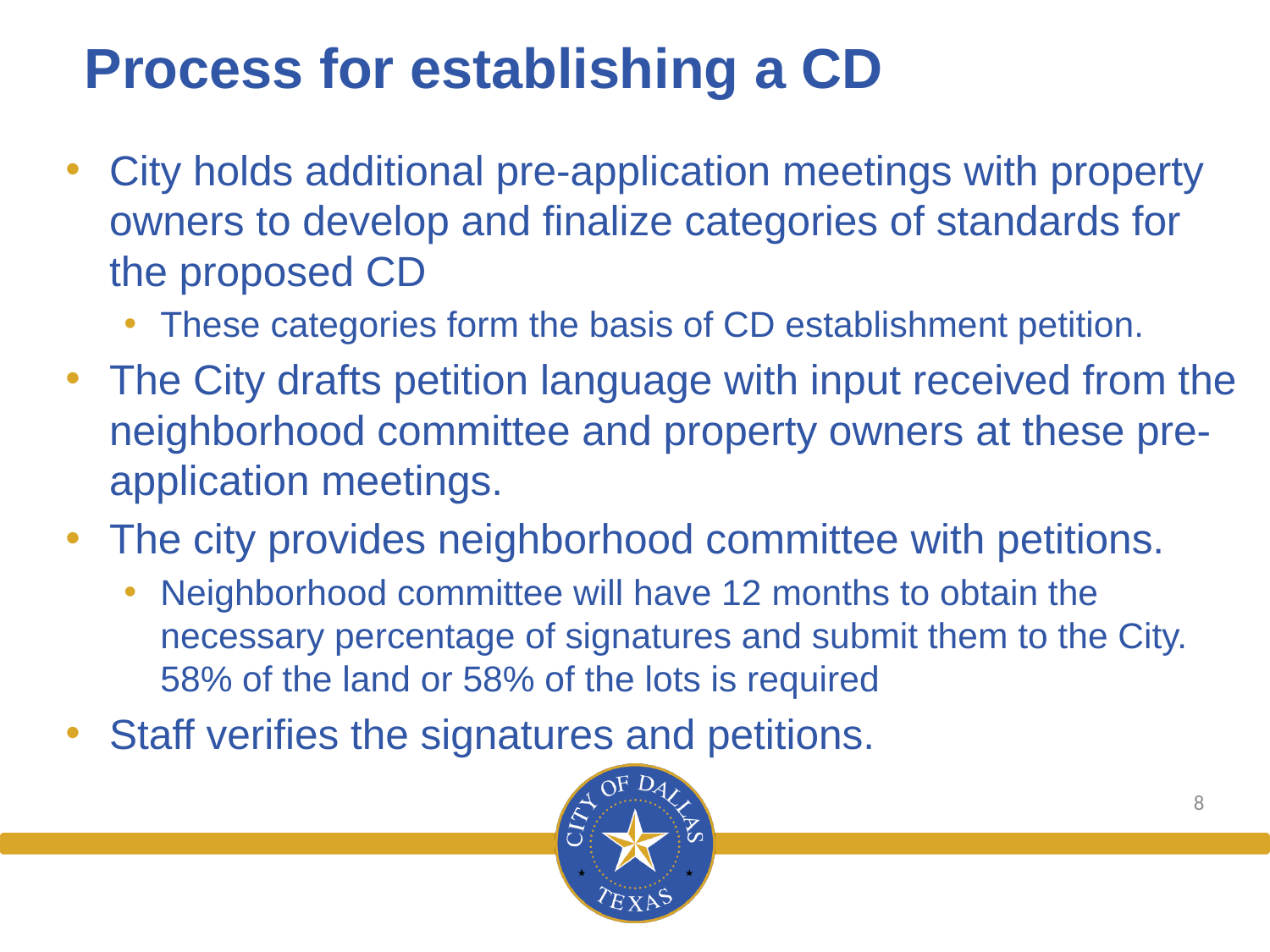

# Process for establishing a CD
City holds additional pre-application meetings with property owners to develop and finalize categories of standards for the proposed CD
These categories form the basis of CD establishment petition.
The City drafts petition language with input received from the neighborhood committee and property owners at these pre-application meetings.
The city provides neighborhood committee with petitions.
Neighborhood committee will have 12 months to obtain the necessary percentage of signatures and submit them to the City. 58% of the land or 58% of the lots is required
Staff verifies the signatures and petitions.
8